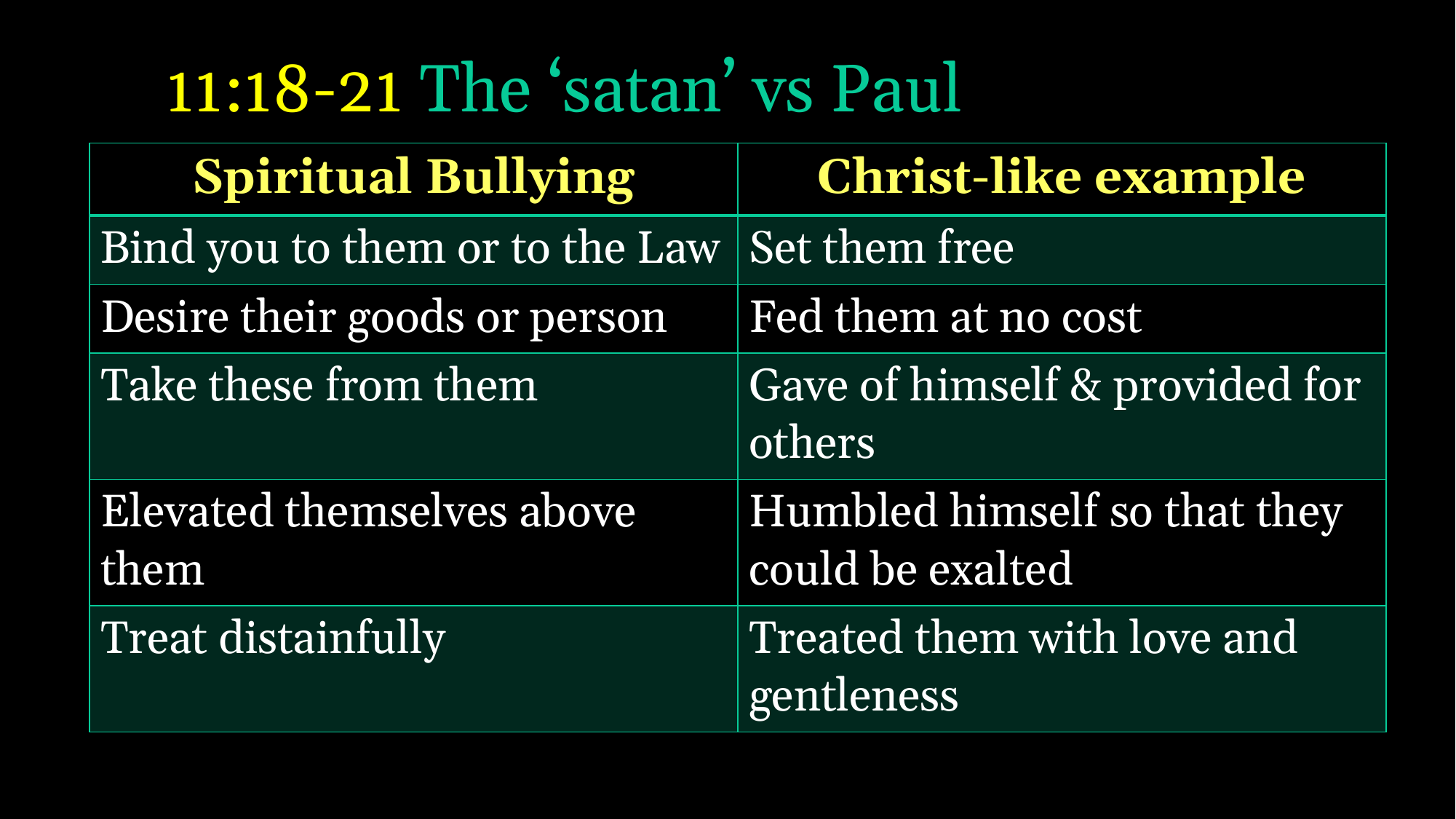

# 11:18-21 The ‘satan’ vs Paul
| Spiritual Bullying | Christ-like example |
| --- | --- |
| Bind you to them or to the Law | Set them free |
| Desire their goods or person | Fed them at no cost |
| Take these from them | Gave of himself & provided for others |
| Elevated themselves above them | Humbled himself so that they could be exalted |
| Treat distainfully | Treated them with love and gentleness |